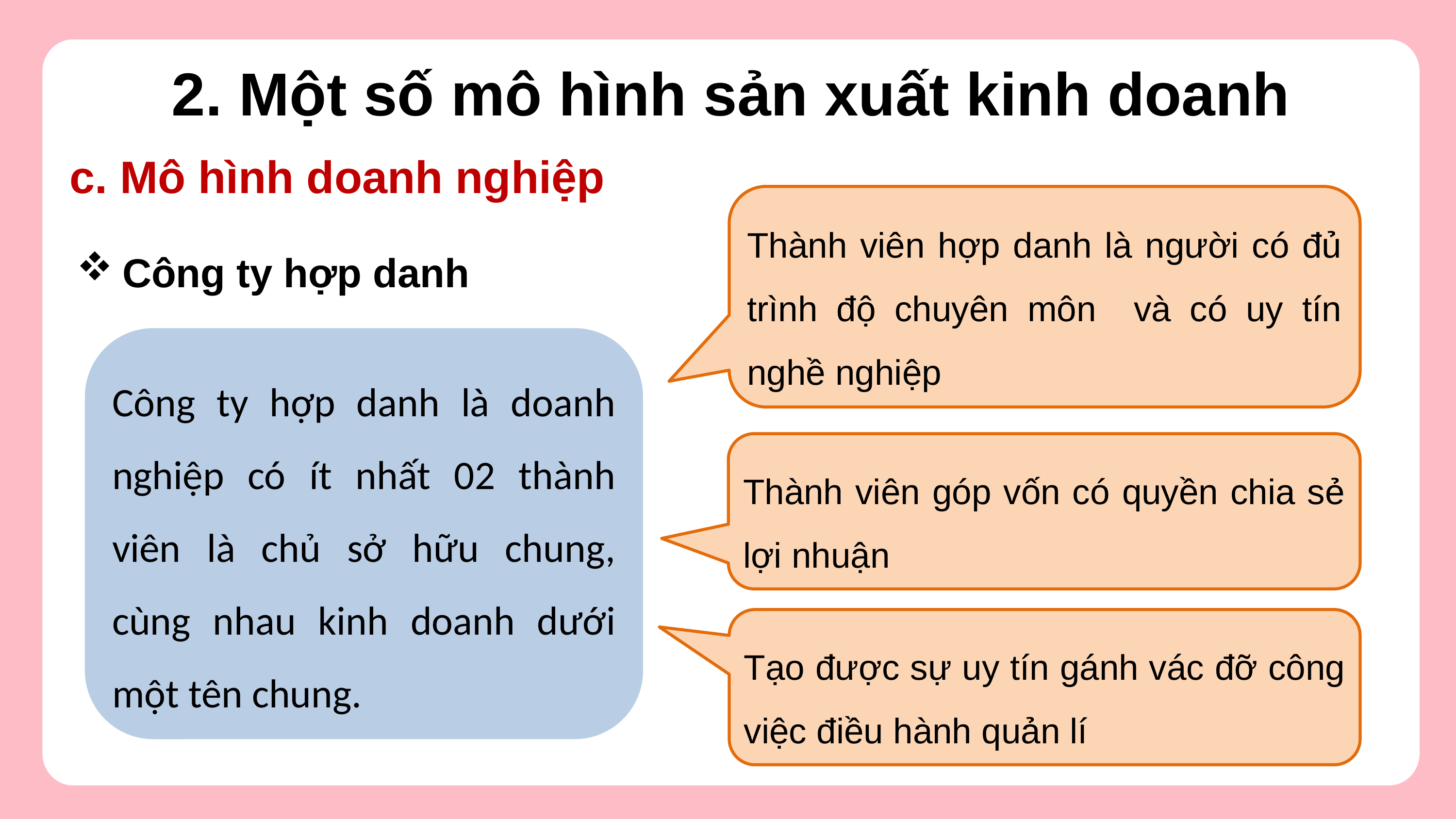

2. Một số mô hình sản xuất kinh doanh
c. Mô hình doanh nghiệp
Thành viên hợp danh là người có đủ trình độ chuyên môn  và có uy tín nghề nghiệp
Công ty hợp danh
Công ty hợp danh là doanh nghiệp có ít nhất 02 thành viên là chủ sở hữu chung, cùng nhau kinh doanh dưới một tên chung.
Thành viên góp vốn có quyền chia sẻ lợi nhuận
Tạo được sự uy tín gánh vác đỡ công việc điều hành quản lí